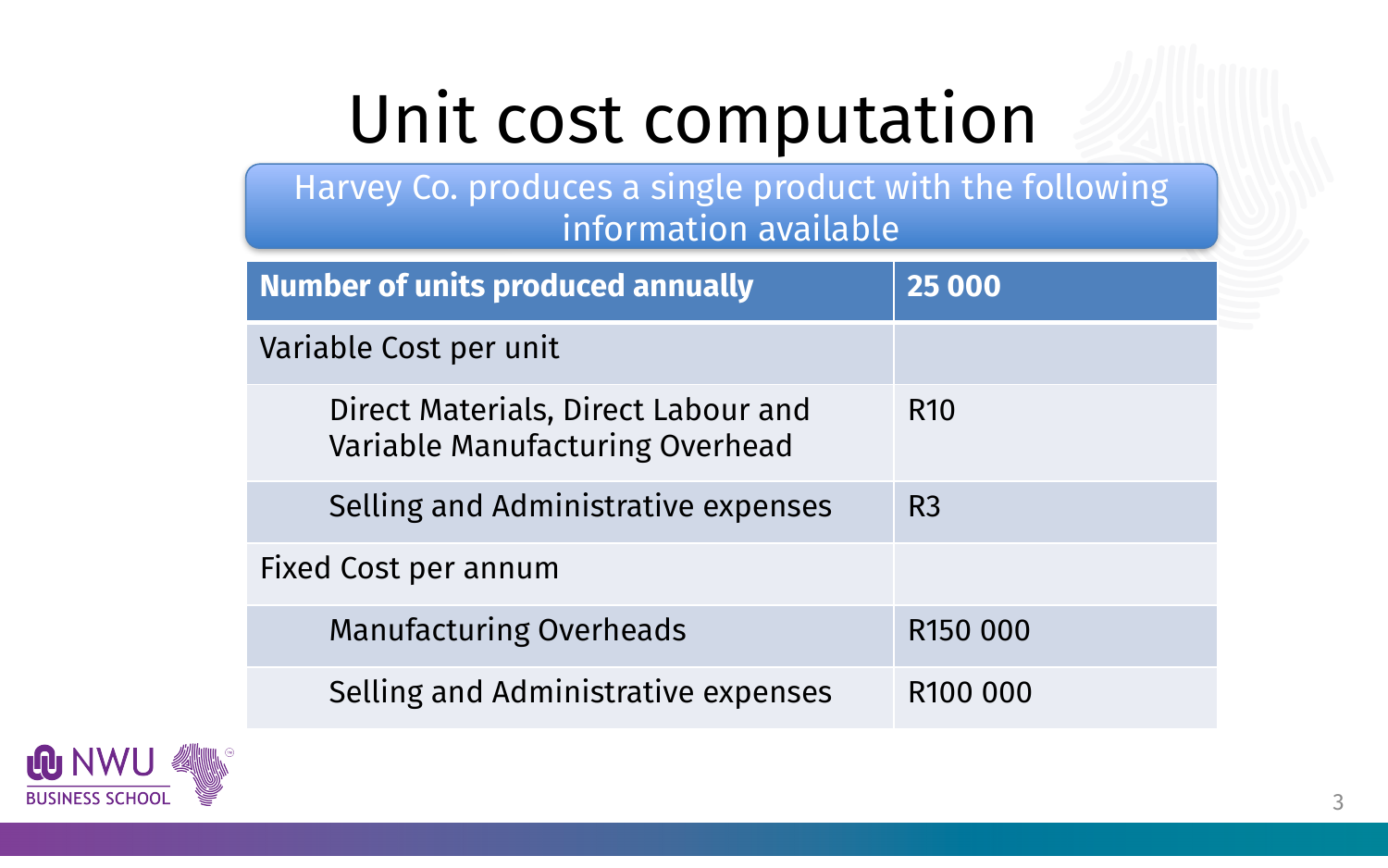

# Unit cost computation
Harvey Co. produces a single product with the following information available
| Number of units produced annually | 25 000 |
| --- | --- |
| Variable Cost per unit |  |
| Direct Materials, Direct Labour and Variable Manufacturing Overhead | R10 |
| Selling and Administrative expenses | R3 |
| Fixed Cost per annum |  |
| Manufacturing Overheads | R150 000 |
| Selling and Administrative expenses | R100 000 |
3